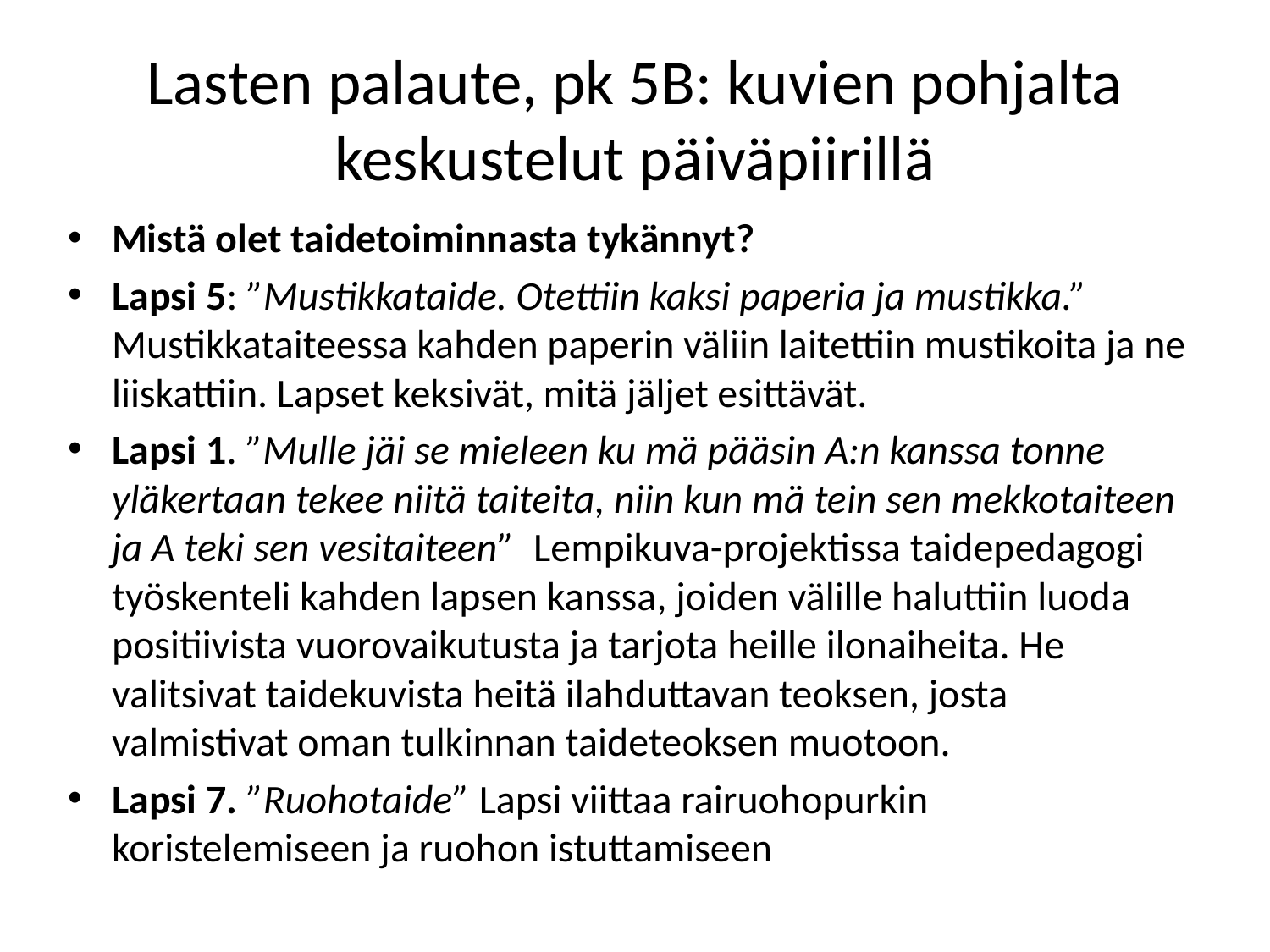

# Lasten palaute, pk 5B: kuvien pohjalta keskustelut päiväpiirillä
Mistä olet taidetoiminnasta tykännyt?
Lapsi 5: ”Mustikkataide. Otettiin kaksi paperia ja mustikka.” Mustikkataiteessa kahden paperin väliin laitettiin mustikoita ja ne liiskattiin. Lapset keksivät, mitä jäljet esittävät.
Lapsi 1. ”Mulle jäi se mieleen ku mä pääsin A:n kanssa tonne yläkertaan tekee niitä taiteita, niin kun mä tein sen mekkotaiteen ja A teki sen vesitaiteen”  Lempikuva-projektissa taidepedagogi työskenteli kahden lapsen kanssa, joiden välille haluttiin luoda positiivista vuorovaikutusta ja tarjota heille ilonaiheita. He valitsivat taidekuvista heitä ilahduttavan teoksen, josta valmistivat oman tulkinnan taideteoksen muotoon.
Lapsi 7. ”Ruohotaide” Lapsi viittaa rairuohopurkin koristelemiseen ja ruohon istuttamiseen